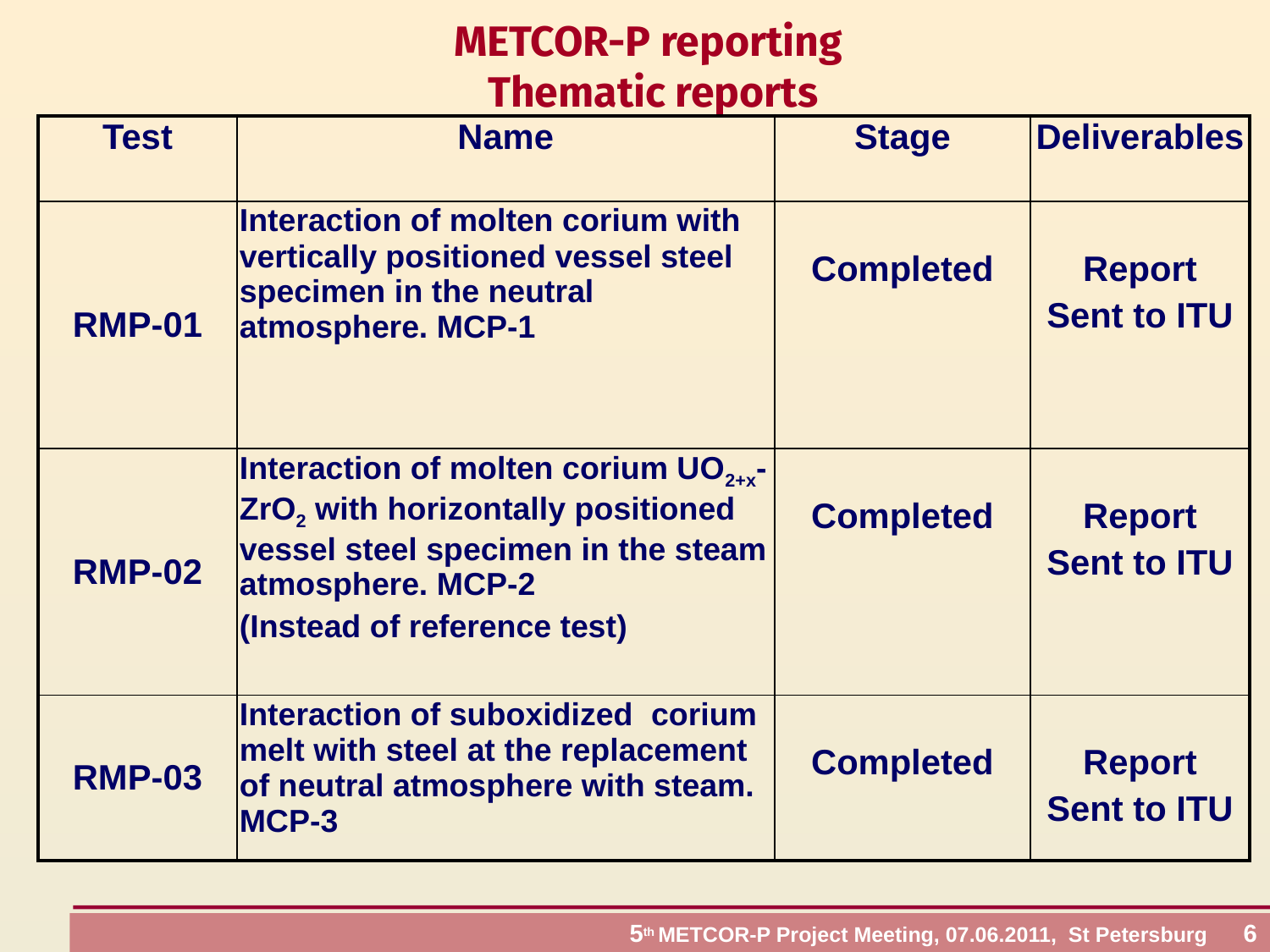

# METCOR-P reporting Thematic reports
| Test | Name | Stage | Deliverables |
| --- | --- | --- | --- |
| RMP-01 | Interaction of molten corium with vertically positioned vessel steel specimen in the neutral atmosphere. MCP-1 | Completed | Report Sent to ITU |
| RMP-02 | Interaction of molten corium UO2+x-ZrO2 with horizontally positioned vessel steel specimen in the steam atmosphere. MCP-2 (Instead of reference test) | Completed | Report Sent to ITU |
| RMP-03 | Interaction of suboxidized corium melt with steel at the replacement of neutral atmosphere with steam. MCP-3 | Completed | Report Sent to ITU |
                                                 5th METCOR-P Project Meeting, 07.06.2011,  St Petersburg     6